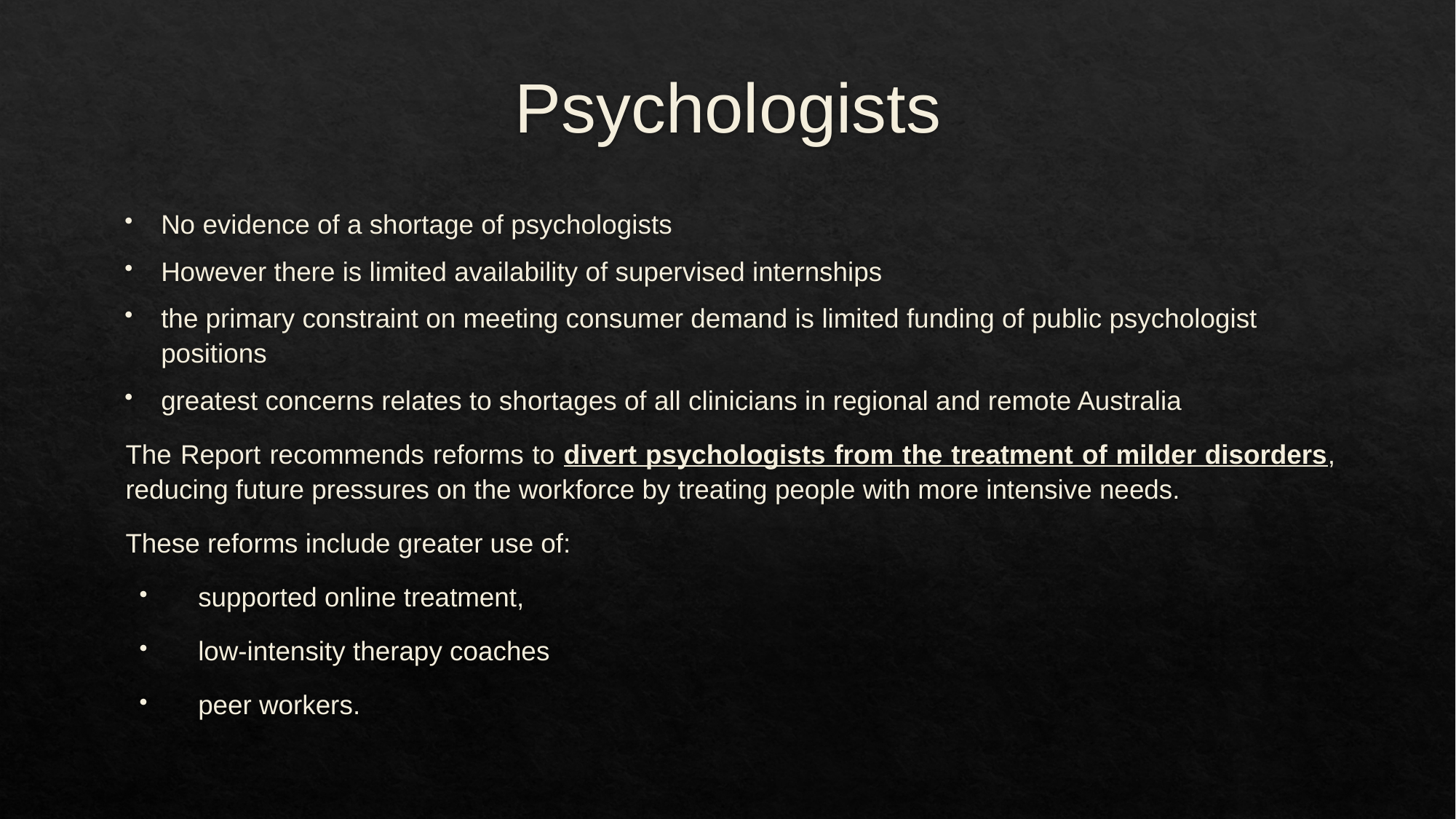

# Psychologists
No evidence of a shortage of psychologists
However there is limited availability of supervised internships
the primary constraint on meeting consumer demand is limited funding of public psychologist positions
greatest concerns relates to shortages of all clinicians in regional and remote Australia
The Report recommends reforms to divert psychologists from the treatment of milder disorders, reducing future pressures on the workforce by treating people with more intensive needs.
These reforms include greater use of:
supported online treatment,
low‑intensity therapy coaches
peer workers.